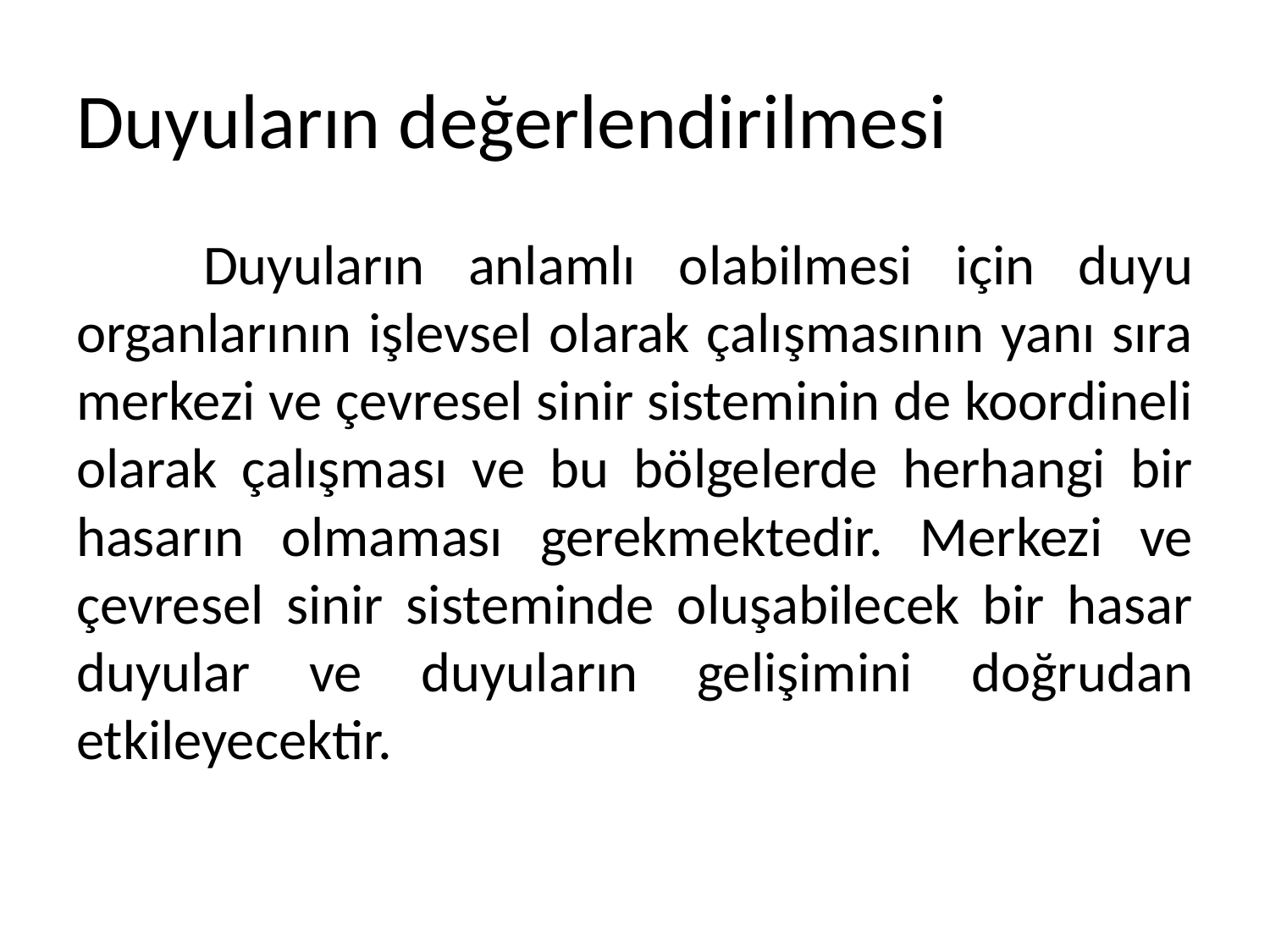

# Duyuların değerlendirilmesi
	Duyuların anlamlı olabilmesi için duyu organlarının işlevsel olarak çalışmasının yanı sıra merkezi ve çevresel sinir sisteminin de koordineli olarak çalışması ve bu bölgelerde herhangi bir hasarın olmaması gerekmektedir. Merkezi ve çevresel sinir sisteminde oluşabilecek bir hasar duyular ve duyuların gelişimini doğrudan etkileyecektir.